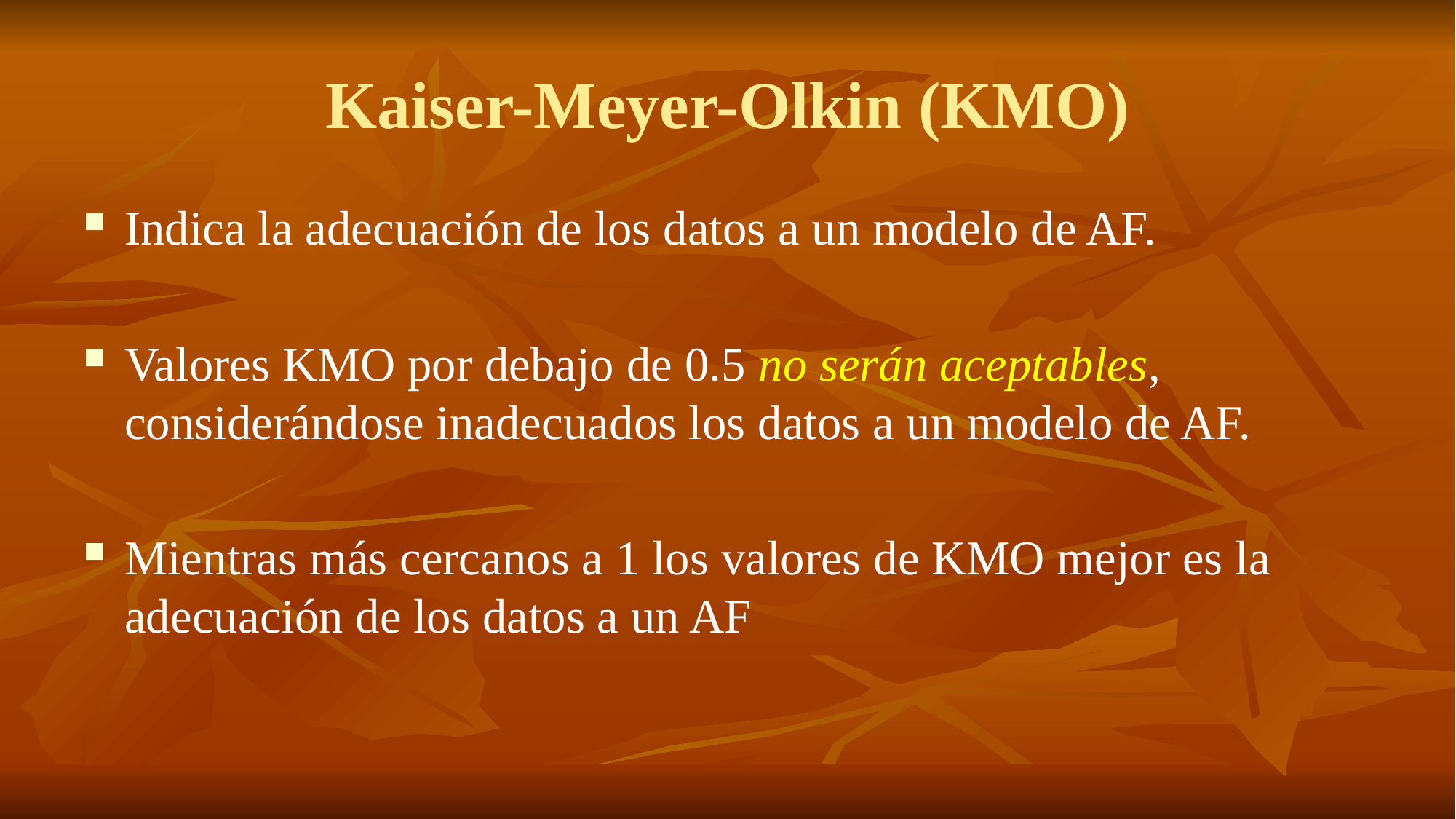

# Kaiser-Meyer-Olkin (KMO)
Indica la adecuación de los datos a un modelo de AF.

Valores KMO por debajo de 0.5 no serán aceptables, considerándose inadecuados los datos a un modelo de AF.

Mientras más cercanos a 1 los valores de KMO mejor es la adecuación de los datos a un AF